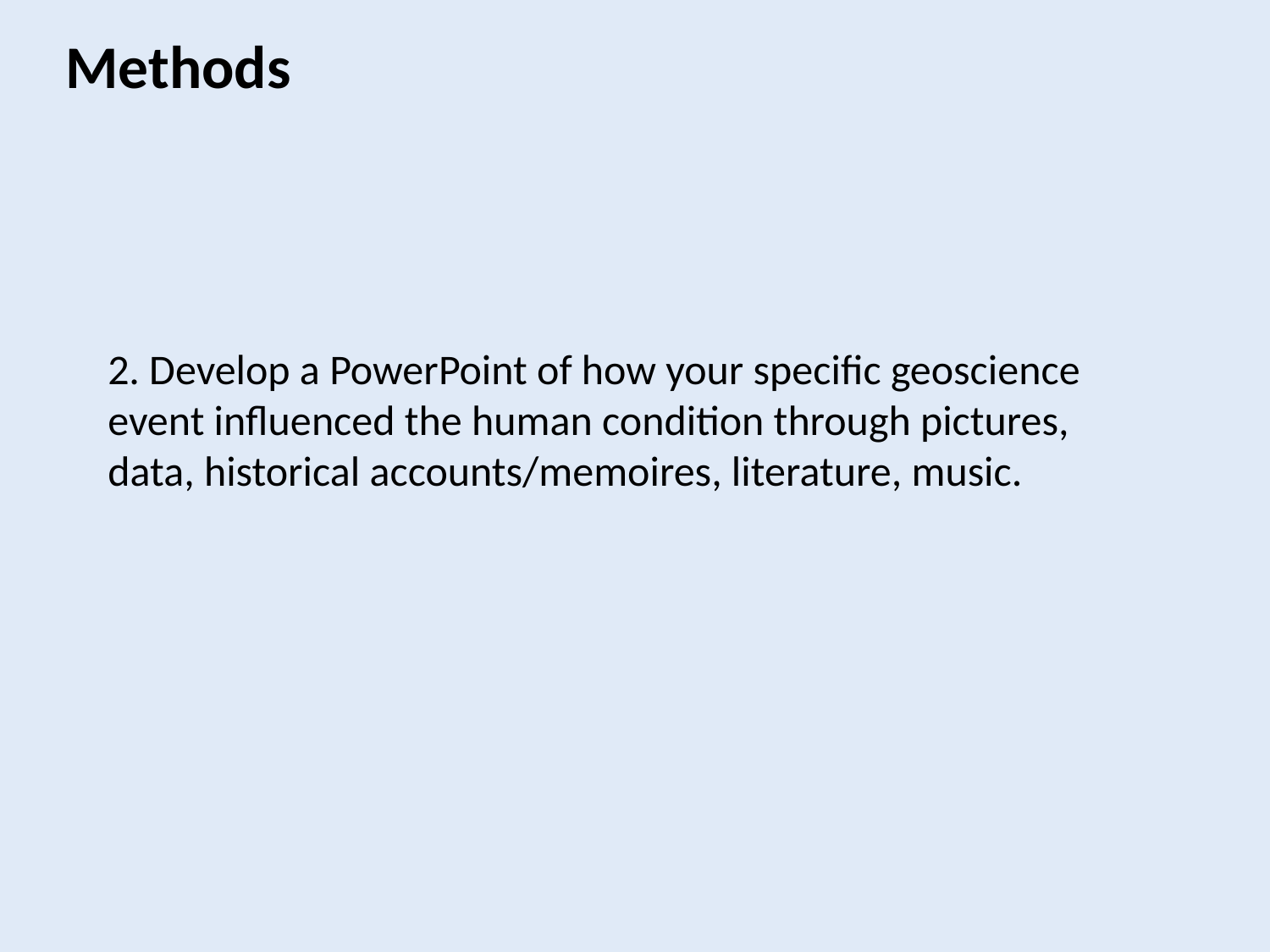

Methods

2. Develop a PowerPoint of how your specific geoscience event influenced the human condition through pictures, data, historical accounts/memoires, literature, music.